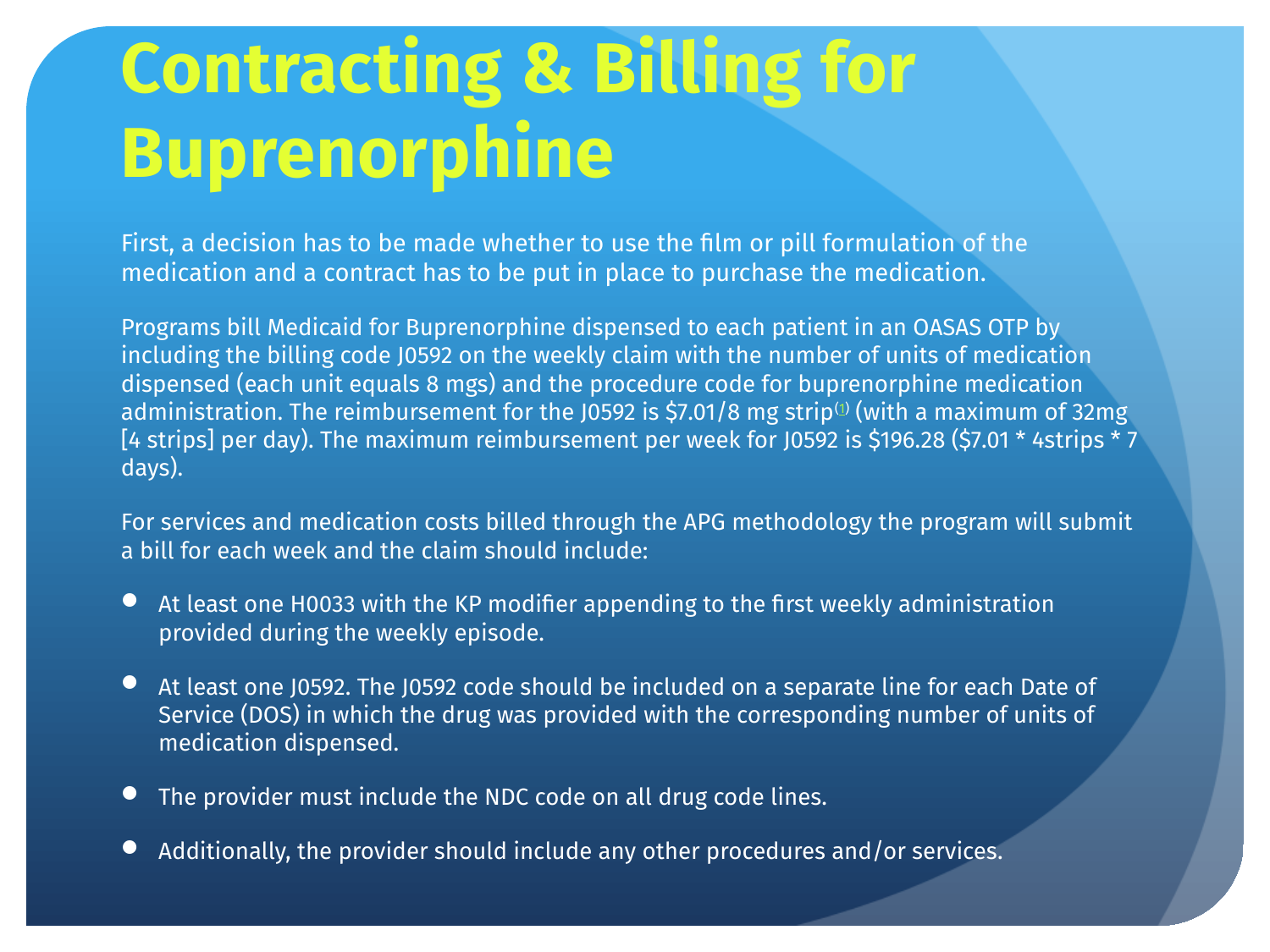

# Contracting & Billing for Buprenorphine
First, a decision has to be made whether to use the film or pill formulation of the medication and a contract has to be put in place to purchase the medication.
Programs bill Medicaid for Buprenorphine dispensed to each patient in an OASAS OTP by including the billing code J0592 on the weekly claim with the number of units of medication dispensed (each unit equals 8 mgs) and the procedure code for buprenorphine medication administration. The reimbursement for the J0592 is $7.01/8 mg strip(1) (with a maximum of 32mg [4 strips] per day). The maximum reimbursement per week for J0592 is $196.28 ($7.01 * 4strips * 7 days).
For services and medication costs billed through the APG methodology the program will submit a bill for each week and the claim should include:
At least one H0033 with the KP modifier appending to the first weekly administration provided during the weekly episode.
At least one J0592. The J0592 code should be included on a separate line for each Date of Service (DOS) in which the drug was provided with the corresponding number of units of medication dispensed.
The provider must include the NDC code on all drug code lines.
Additionally, the provider should include any other procedures and/or services.